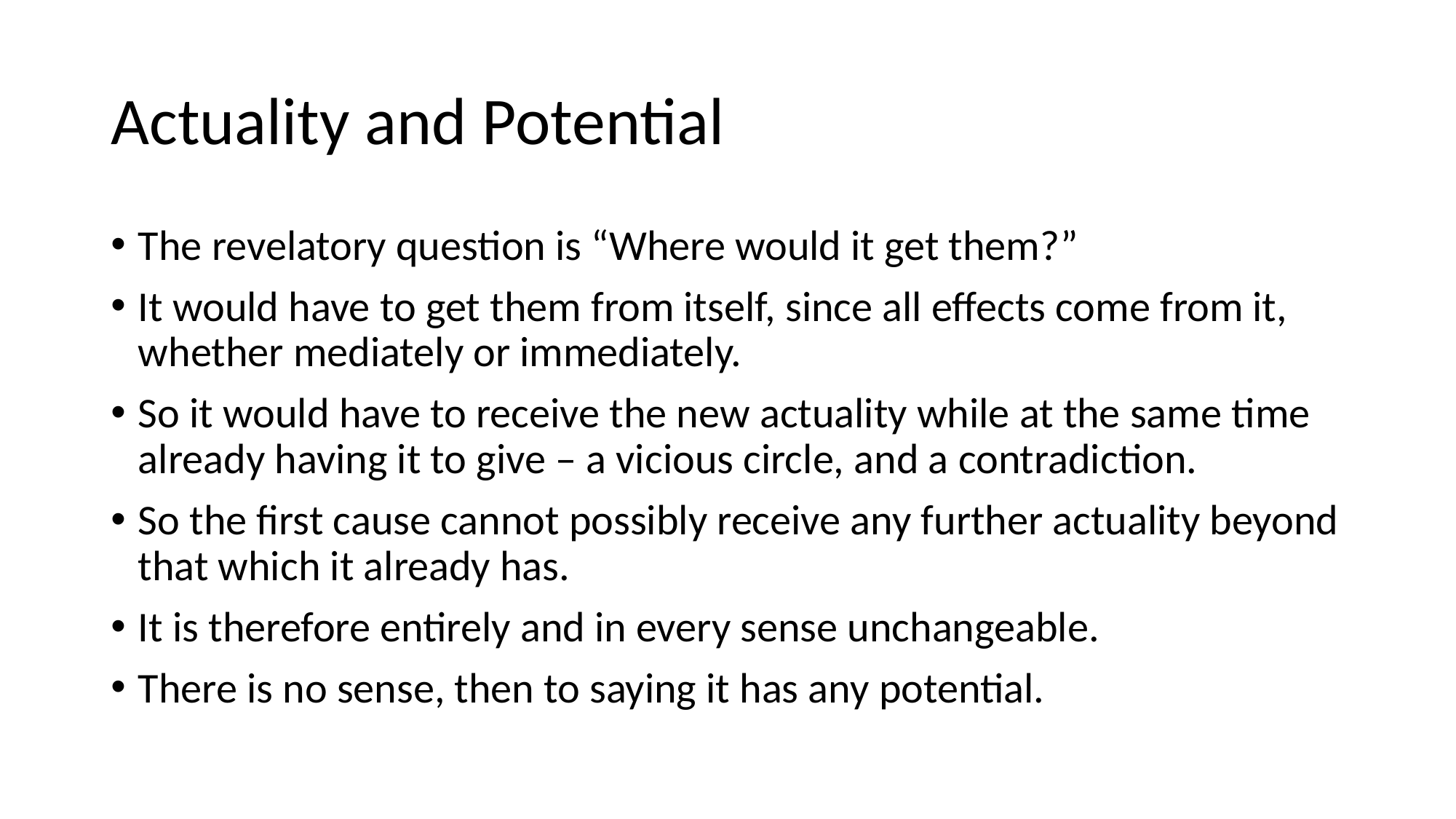

# Actuality and Potential
The revelatory question is “Where would it get them?”
It would have to get them from itself, since all effects come from it, whether mediately or immediately.
So it would have to receive the new actuality while at the same time already having it to give – a vicious circle, and a contradiction.
So the first cause cannot possibly receive any further actuality beyond that which it already has.
It is therefore entirely and in every sense unchangeable.
There is no sense, then to saying it has any potential.